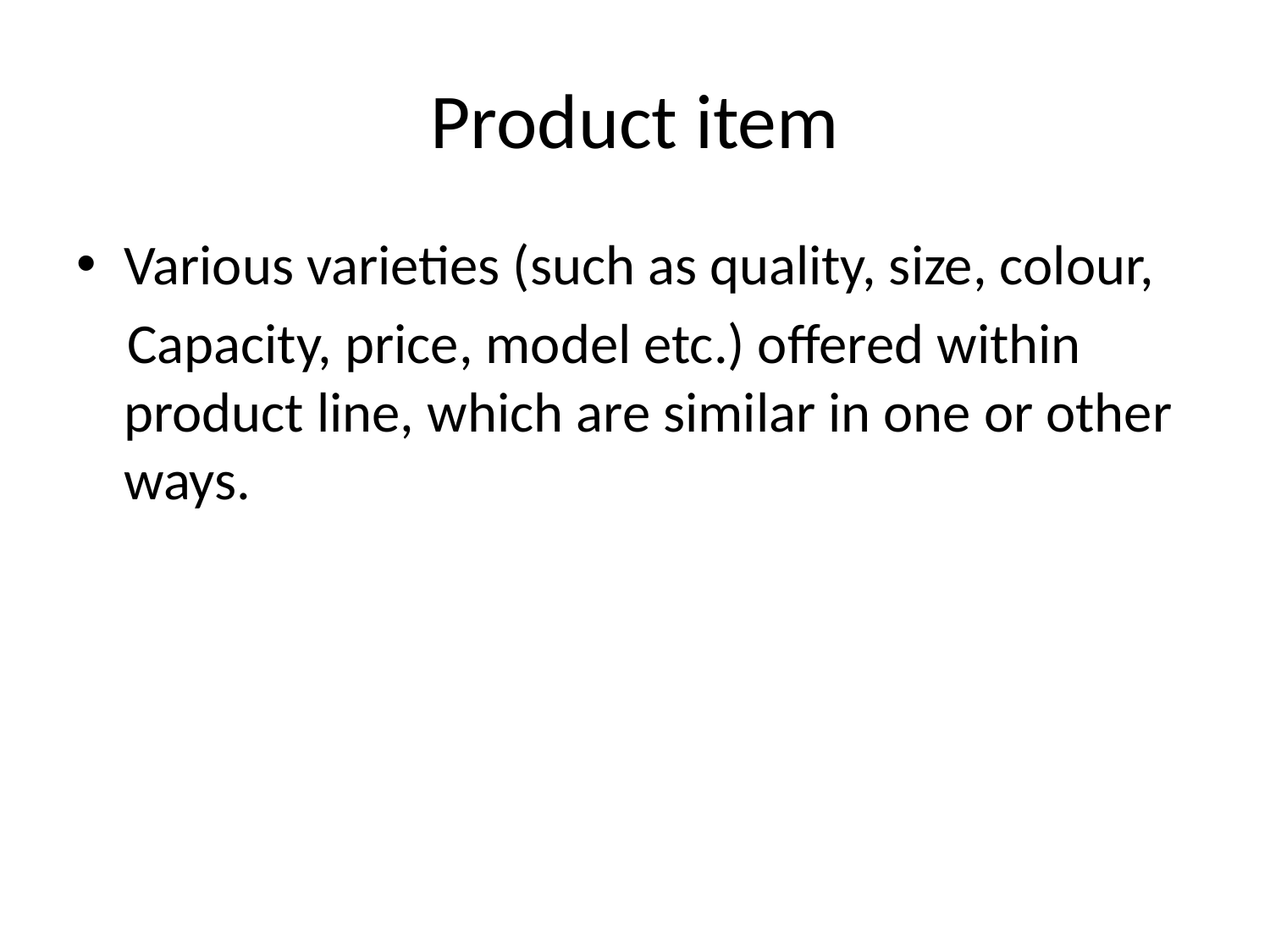

# Product item
Various varieties (such as quality, size, colour,
    Capacity, price, model etc.) offered within product line, which are similar in one or other ways.